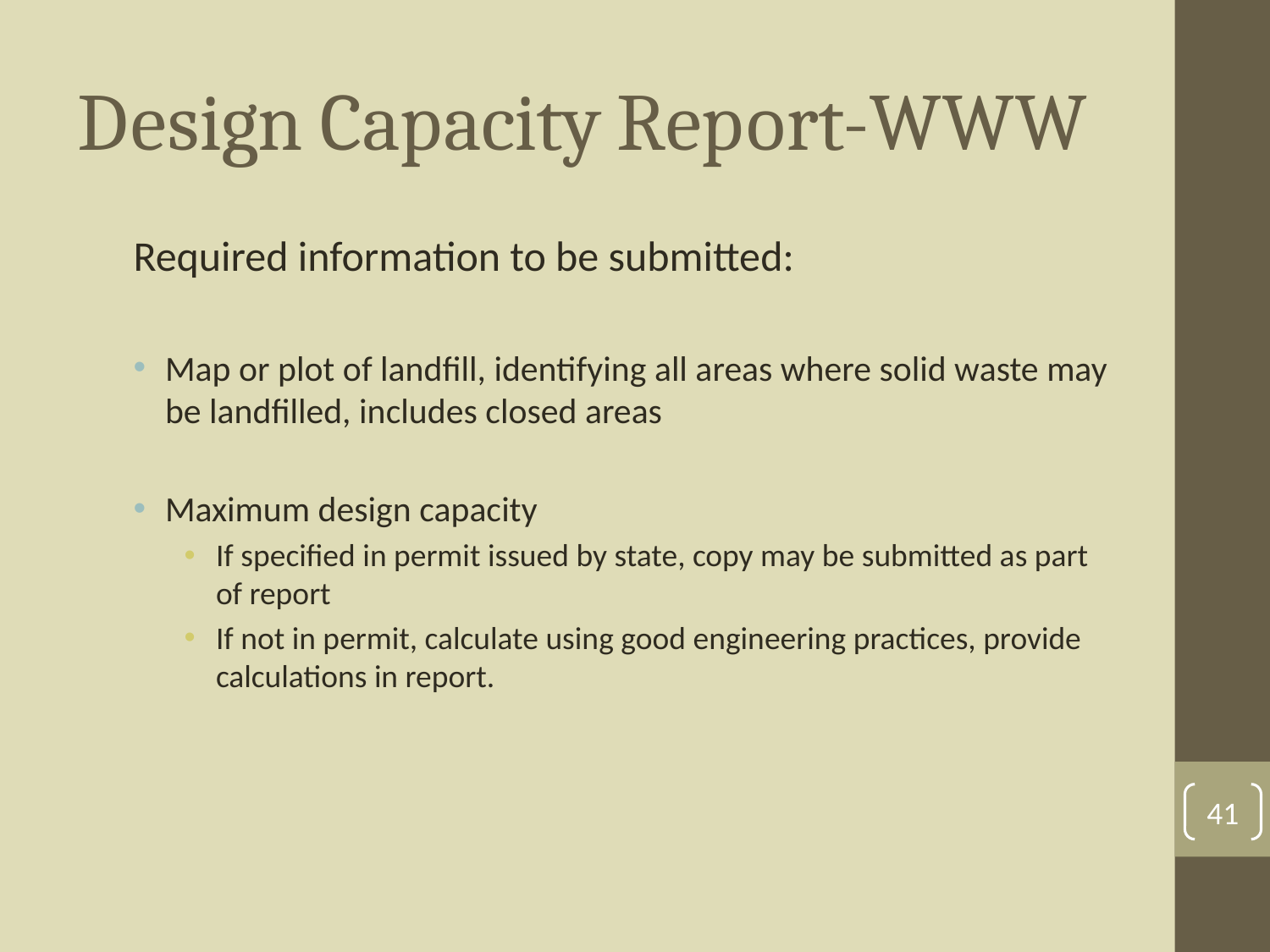

# Design Capacity Report-WWW
Required information to be submitted:

Map or plot of landfill, identifying all areas where solid waste may be landfilled, includes closed areas

Maximum design capacity
If specified in permit issued by state, copy may be submitted as part of report
If not in permit, calculate using good engineering practices, provide calculations in report.

41